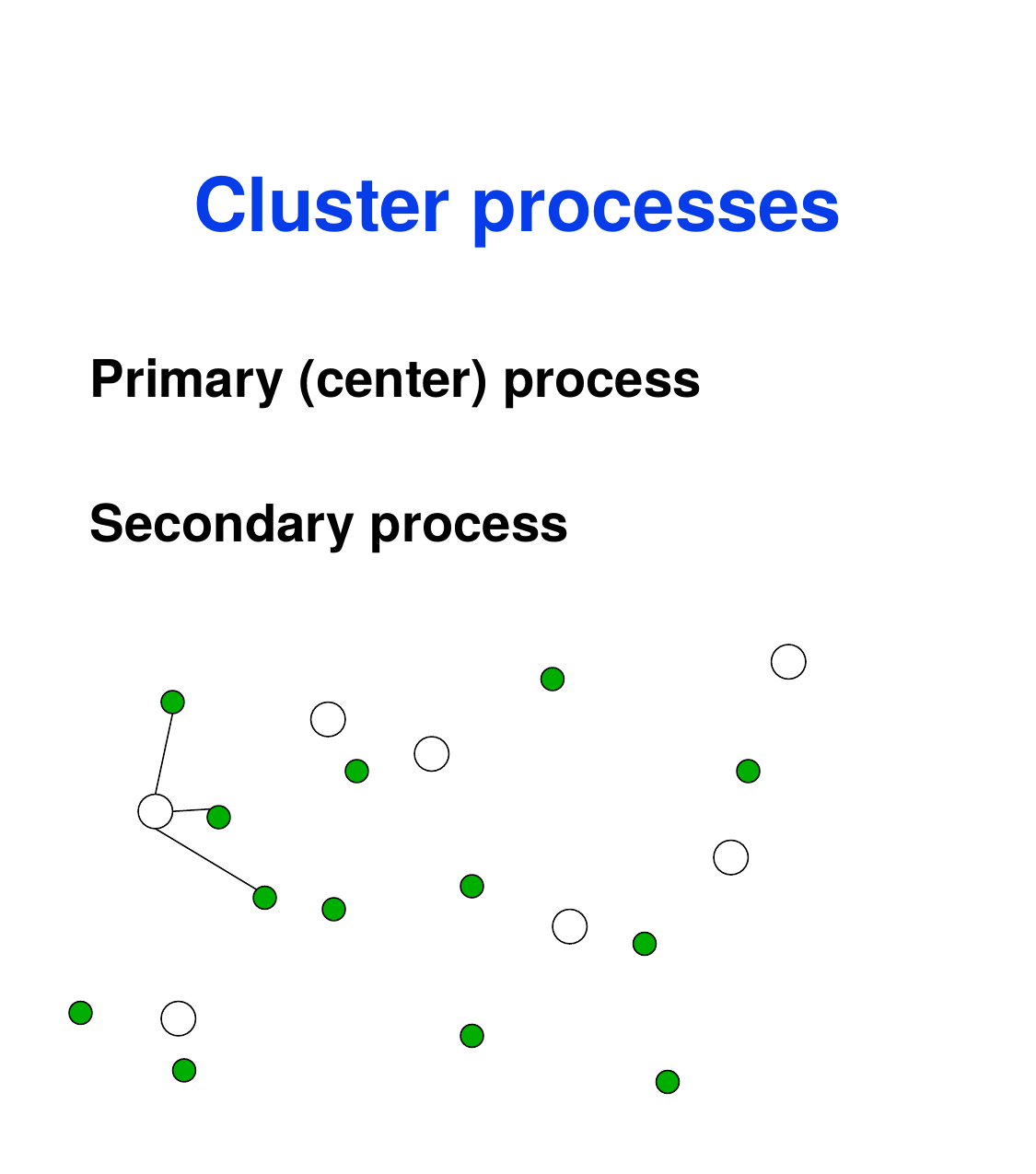

# Cluster processes
Primary (center) process

Secondary process